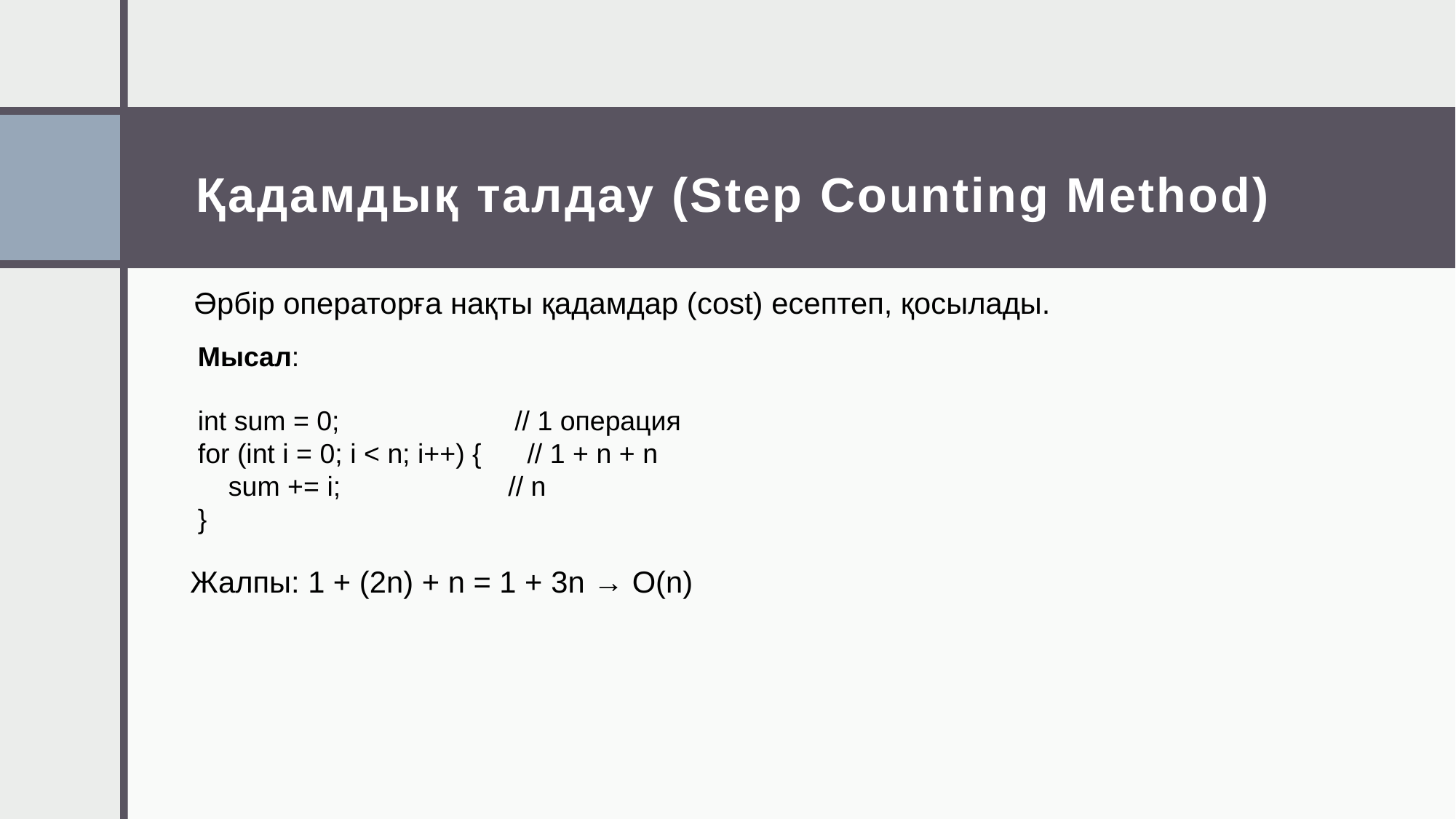

# Қадамдық талдау (Step Counting Method)
Әрбір операторға нақты қадамдар (cost) есептеп, қосылады.
Мысал:
int sum = 0;                       // 1 операция
for (int i = 0; i < n; i++) {      // 1 + n + n
    sum += i;                      // n
}
Жалпы: 1 + (2n) + n = 1 + 3n → O(n)